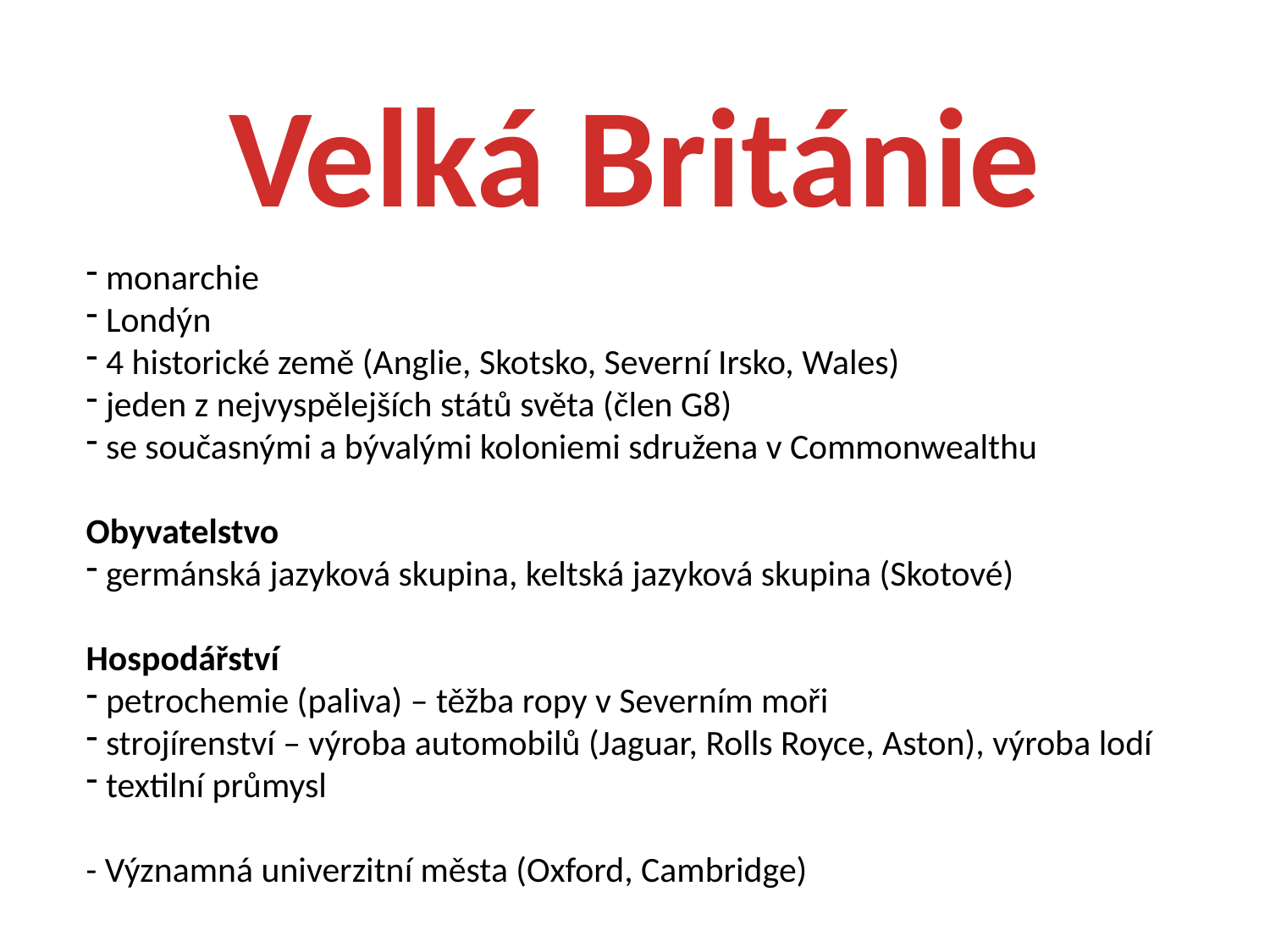

Velká Británie
 monarchie
 Londýn
 4 historické země (Anglie, Skotsko, Severní Irsko, Wales)
 jeden z nejvyspělejších států světa (člen G8)
 se současnými a bývalými koloniemi sdružena v Commonwealthu

Obyvatelstvo
 germánská jazyková skupina, keltská jazyková skupina (Skotové)

Hospodářství
 petrochemie (paliva) – těžba ropy v Severním moři
 strojírenství – výroba automobilů (Jaguar, Rolls Royce, Aston), výroba lodí
 textilní průmysl

- Významná univerzitní města (Oxford, Cambridge)